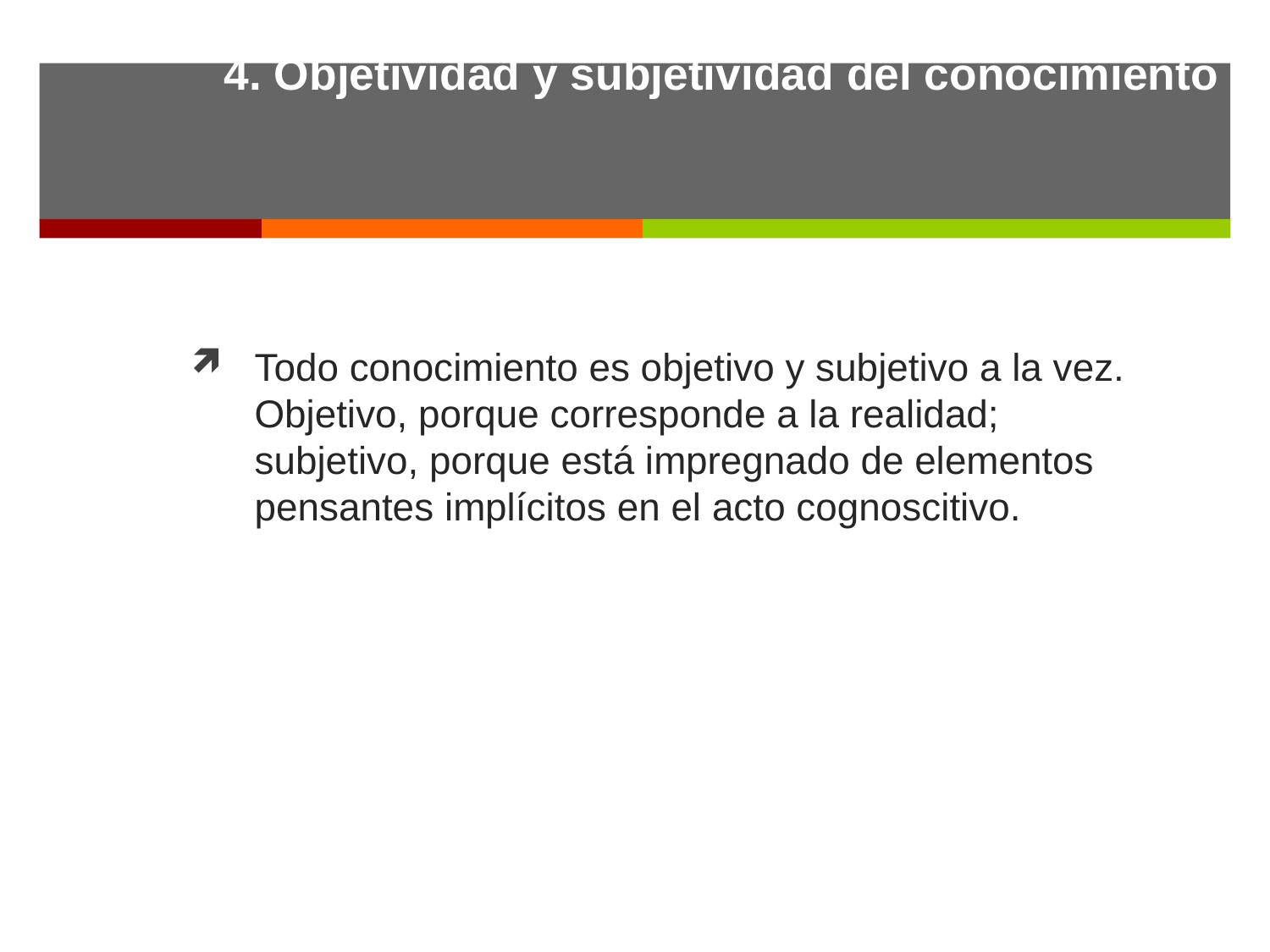

# 4. Objetividad y subjetividad del conocimiento
Todo conocimiento es objetivo y subjetivo a la vez. Objetivo, porque corresponde a la realidad; subjetivo, porque está impregnado de elementos pensantes implícitos en el acto cognoscitivo.